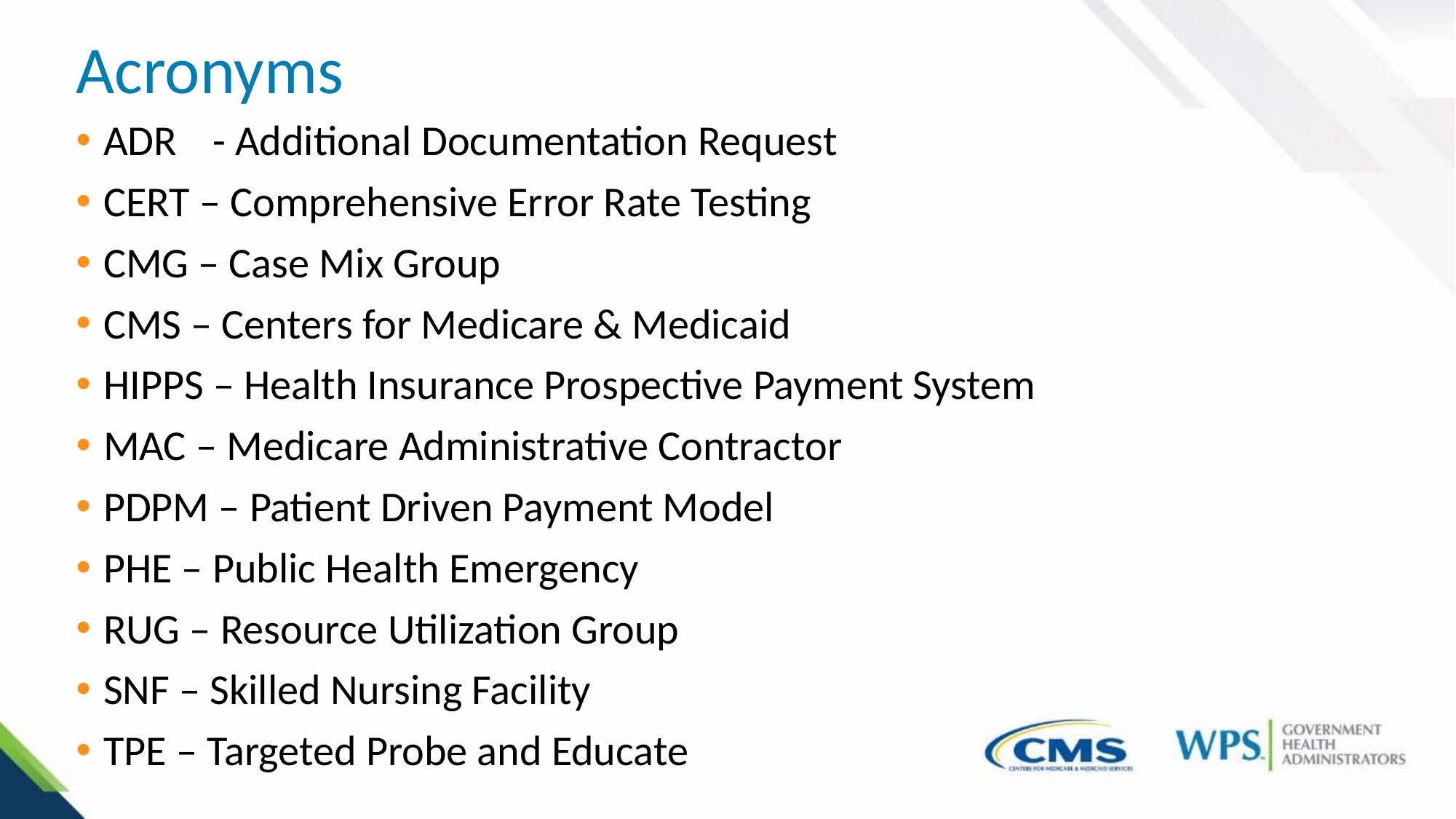

# Acronyms
ADR	- Additional Documentation Request
CERT – Comprehensive Error Rate Testing
CMG – Case Mix Group
CMS – Centers for Medicare & Medicaid
HIPPS – Health Insurance Prospective Payment System
MAC – Medicare Administrative Contractor
PDPM – Patient Driven Payment Model
PHE – Public Health Emergency
RUG – Resource Utilization Group
SNF – Skilled Nursing Facility
TPE – Targeted Probe and Educate